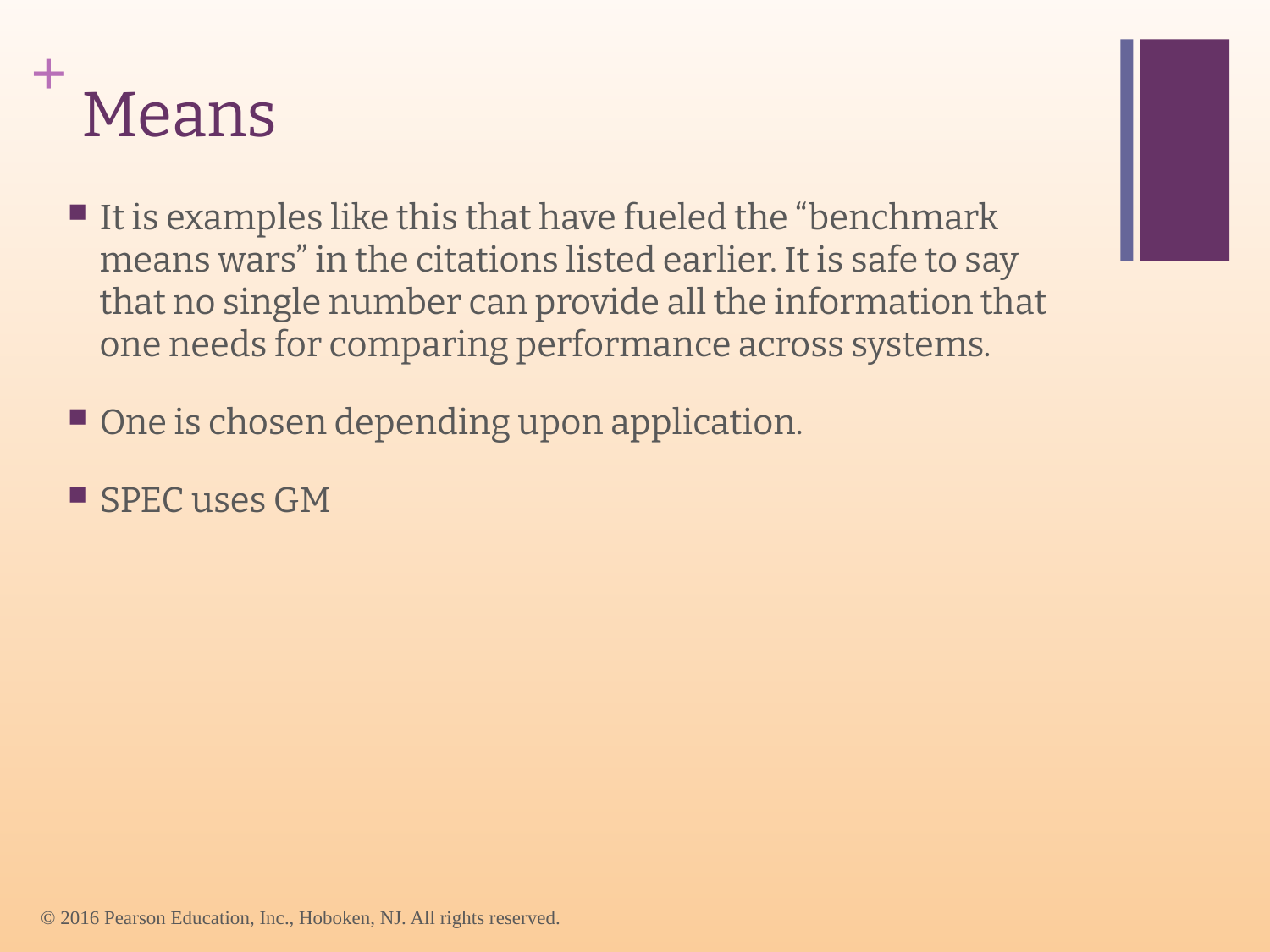

# Means
It is examples like this that have fueled the “benchmark means wars” in the citations listed earlier. It is safe to say that no single number can provide all the information that one needs for comparing performance across systems.
One is chosen depending upon application.
SPEC uses GM
© 2016 Pearson Education, Inc., Hoboken, NJ. All rights reserved.